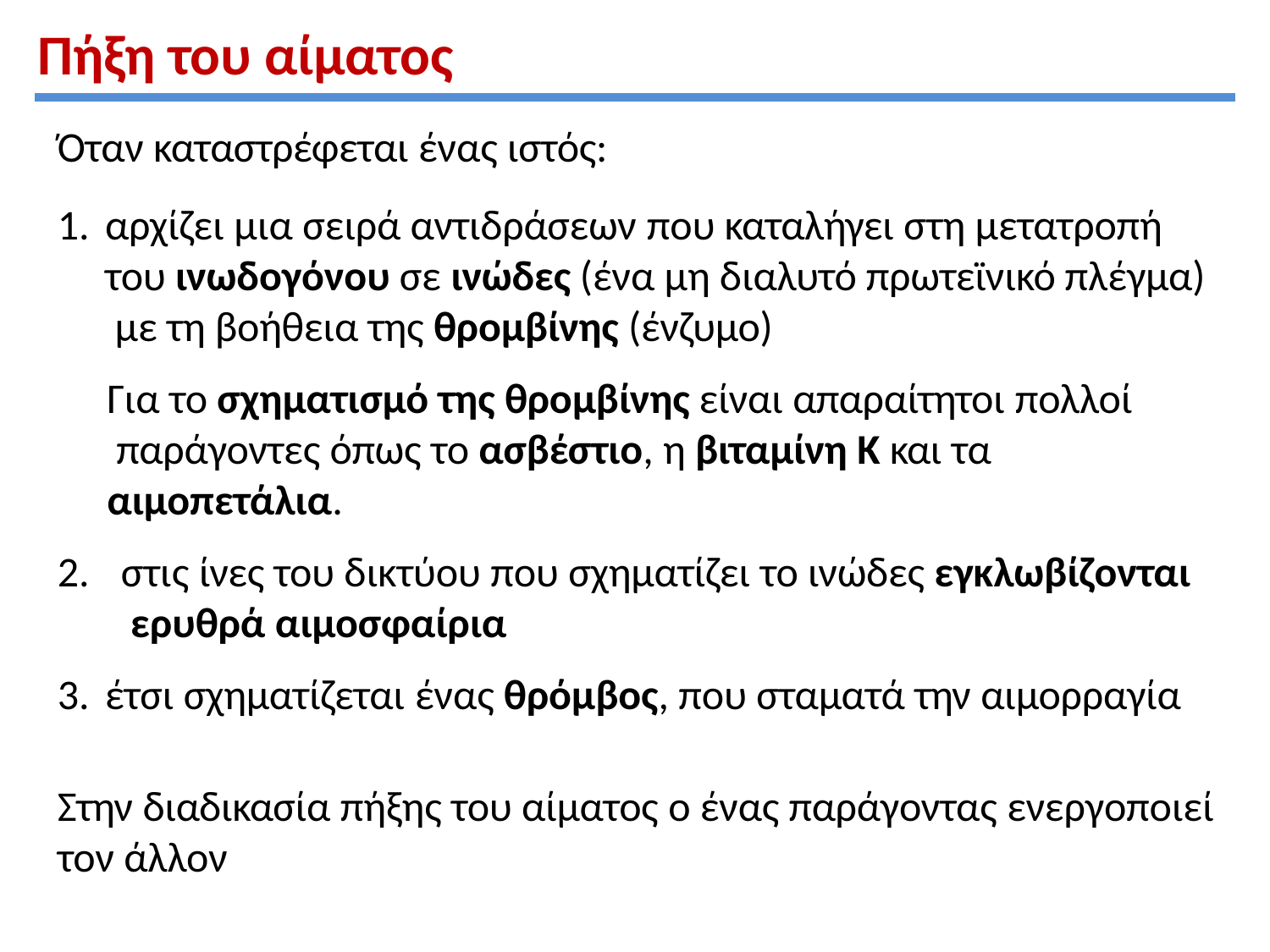

# Πήξη του αίματος
Όταν καταστρέφεται ένας ιστός:
αρχίζει μια σειρά αντιδράσεων που καταλήγει στη μετατροπή  του ινωδογόνου σε ινώδες (ένα μη διαλυτό πρωτεϊνικό πλέγμα)  με τη βοήθεια της θρομβίνης (ένζυμο)
Για το σχηματισμό της θρομβίνης είναι απαραίτητοι πολλοί  παράγοντες όπως το ασβέστιο, η βιταμίνη Κ και τα  αιμοπετάλια.
στις ίνες του δικτύου που σχηματίζει το ινώδες εγκλωβίζονται  ερυθρά αιμοσφαίρια
έτσι σχηματίζεται ένας θρόμβος, που σταματά την αιμορραγία

Στην διαδικασία πήξης του αίματος ο ένας παράγοντας ενεργοποιεί  τον άλλον